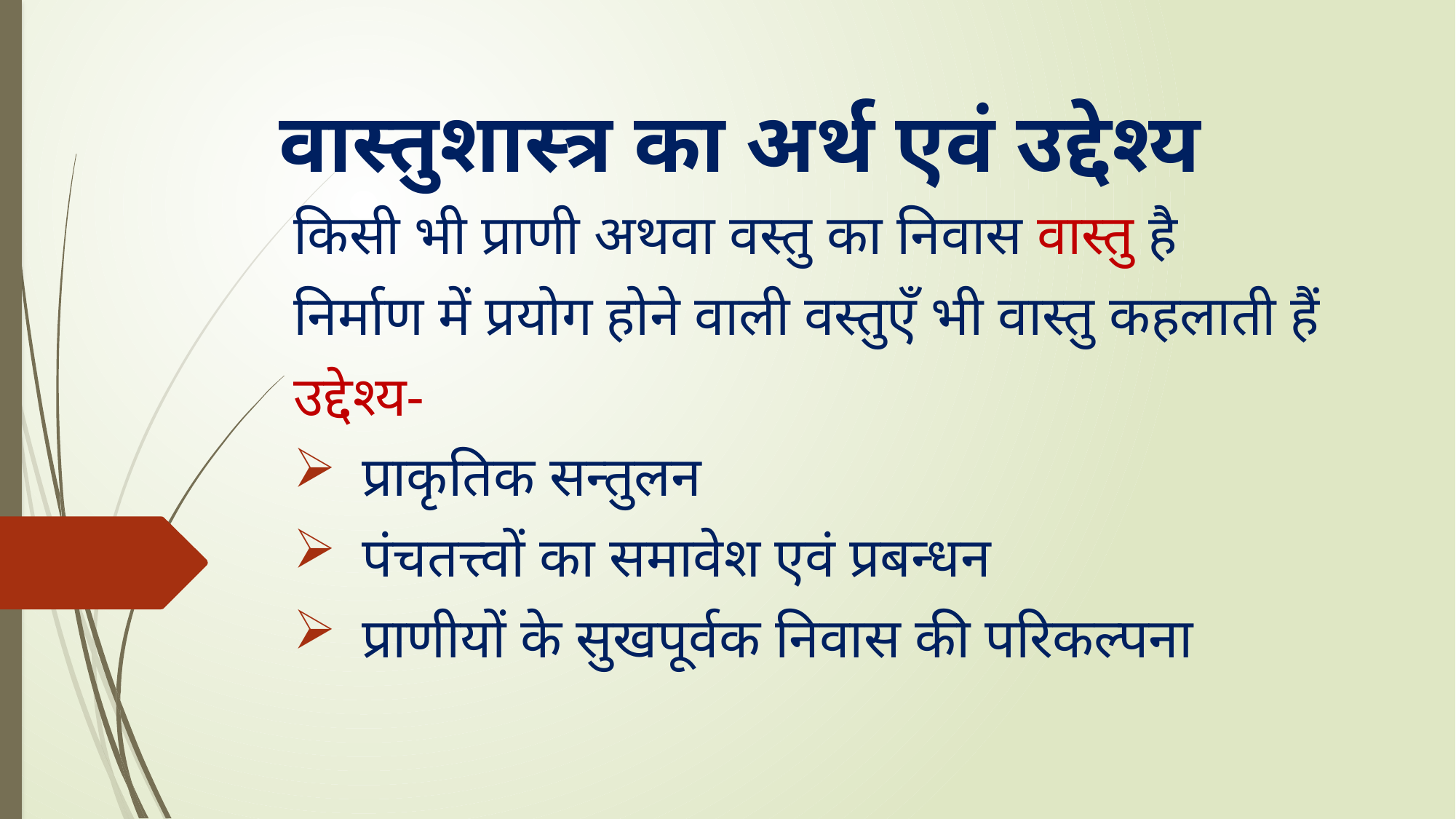

# वास्तुशास्त्र का अर्थ एवं उद्देश्य
किसी भी प्राणी अथवा वस्तु का निवास वास्तु है
निर्माण में प्रयोग होने वाली वस्तुएँ भी वास्तु कहलाती हैं
उद्देश्य-
प्राकृतिक सन्तुलन
पंचतत्त्वों का समावेश एवं प्रबन्धन
प्राणीयों के सुखपूर्वक निवास की परिकल्पना